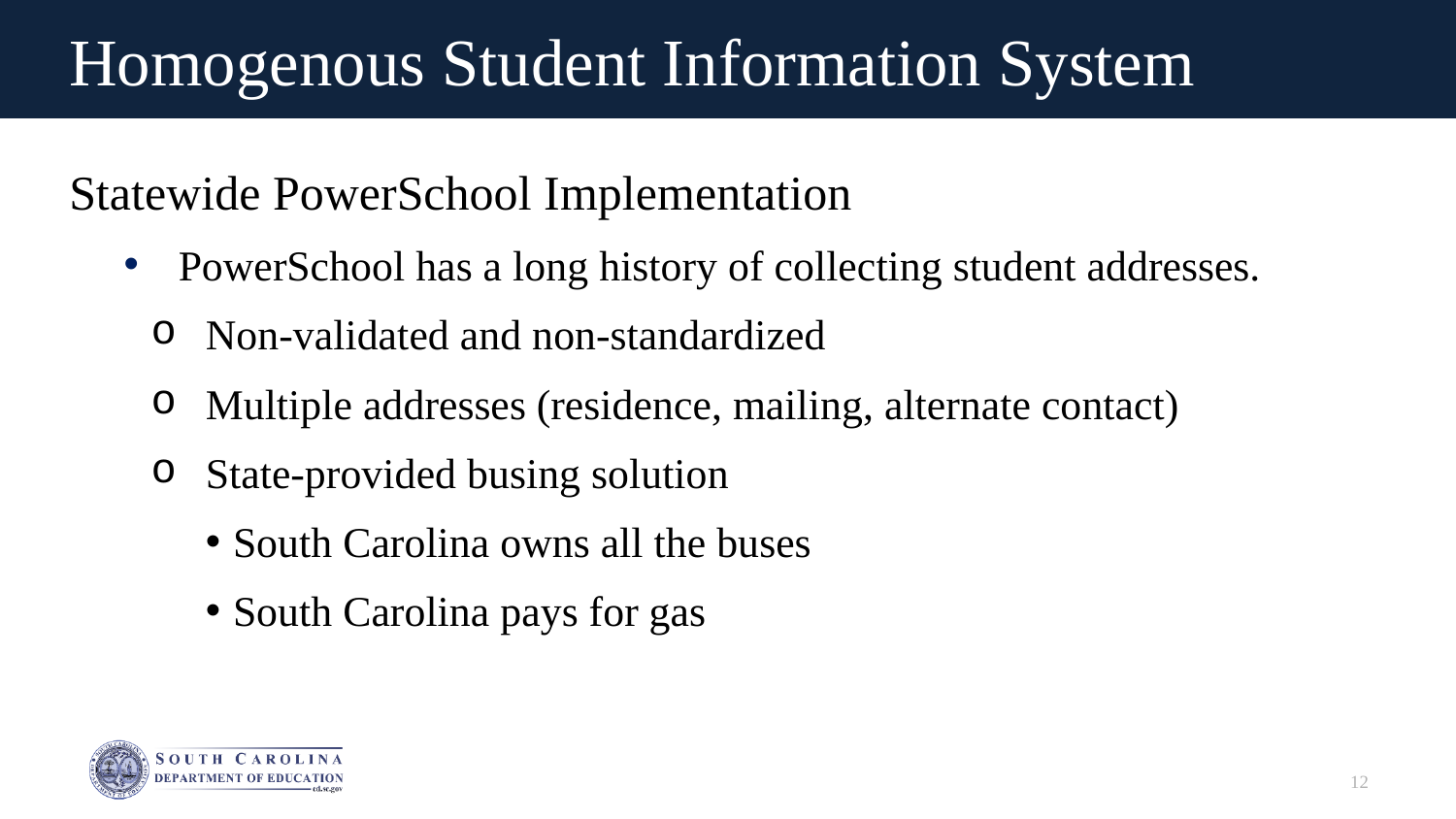

# Homogenous Student Information System
Statewide PowerSchool Implementation
PowerSchool has a long history of collecting student addresses.
Non-validated and non-standardized
Multiple addresses (residence, mailing, alternate contact)
State-provided busing solution
South Carolina owns all the buses
South Carolina pays for gas

12